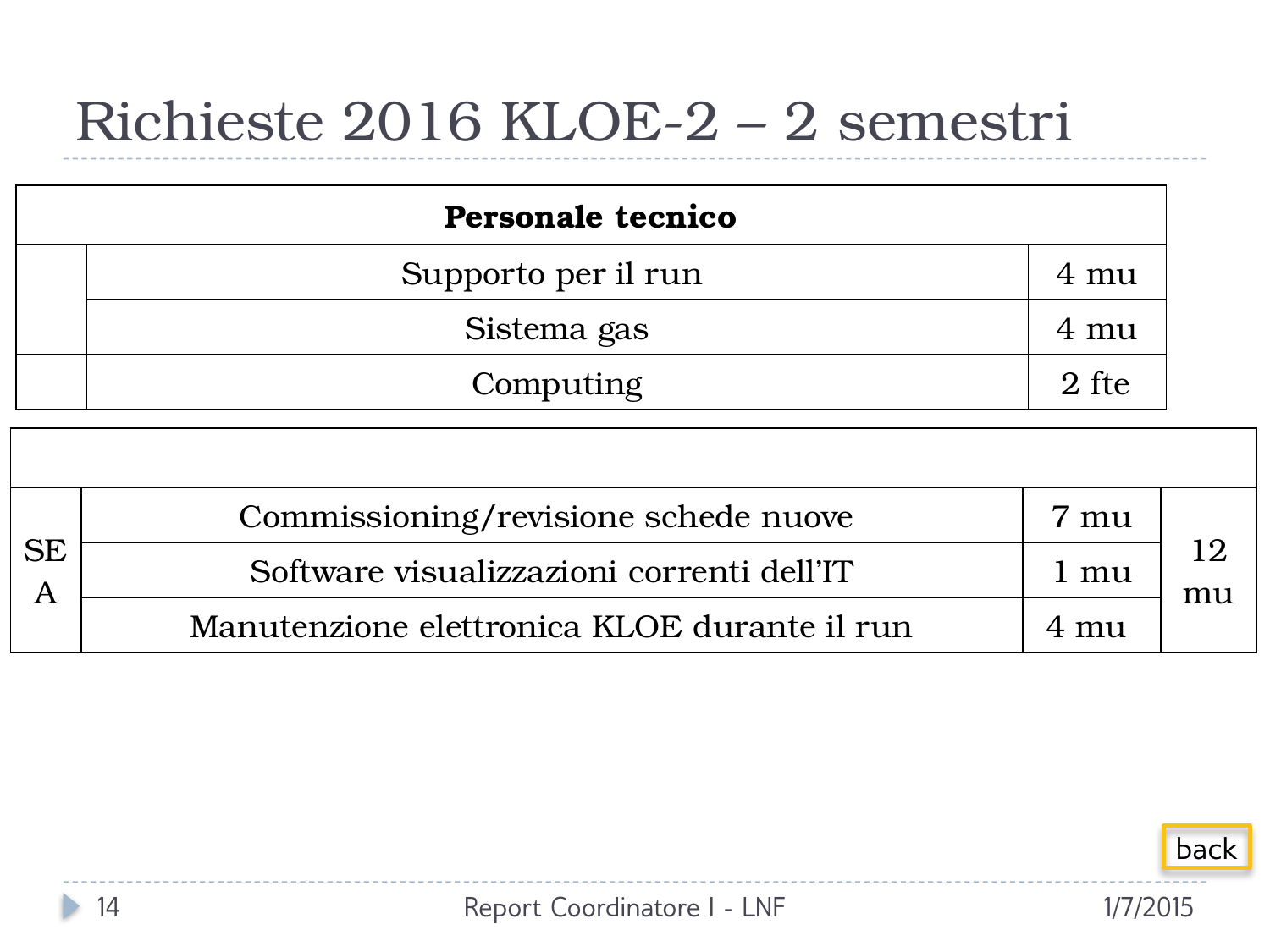

# Richieste 2016 KLOE-2 – 2 semestri
| Personale tecnico |  |  |
| --- | --- | --- |
|  | Supporto per il run | 4 mu |
|  | Sistema gas | 4 mu |
|  | Computing | 2 fte |
|  |  |  |  |
| --- | --- | --- | --- |
| SEA | Commissioning/revisione schede nuove | 7 mu | 12 mu |
|  | Software visualizzazioni correnti dell’IT | 1 mu |  |
|  | Manutenzione elettronica KLOE durante il run | 4 mu |  |
back

14
Report Coordinatore I - LNF
1/7/2015